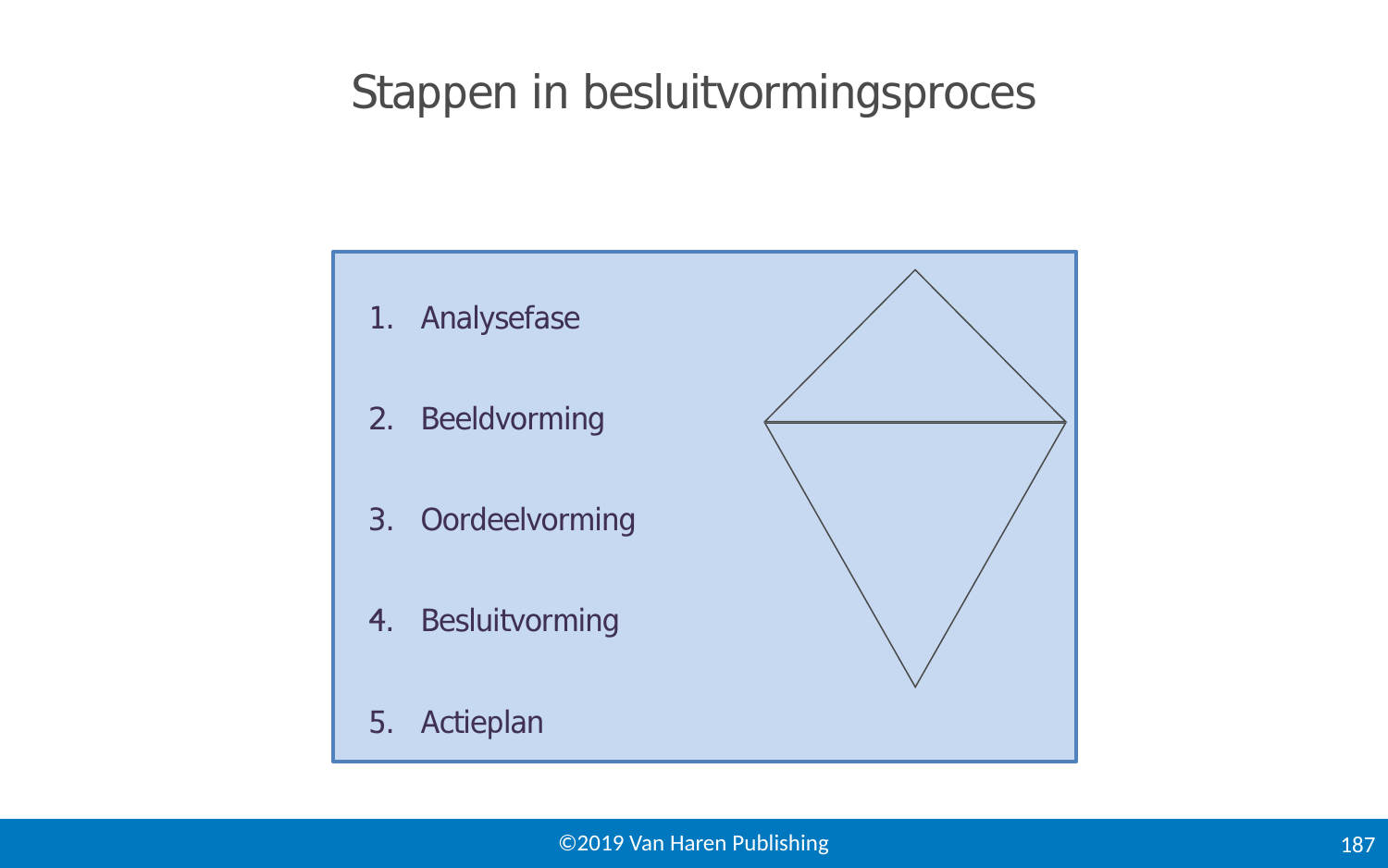

Stappen in besluitvormingsproces

Analysefase

Beeldvorming

Oordeelvorming

Besluitvorming

Actieplan

187